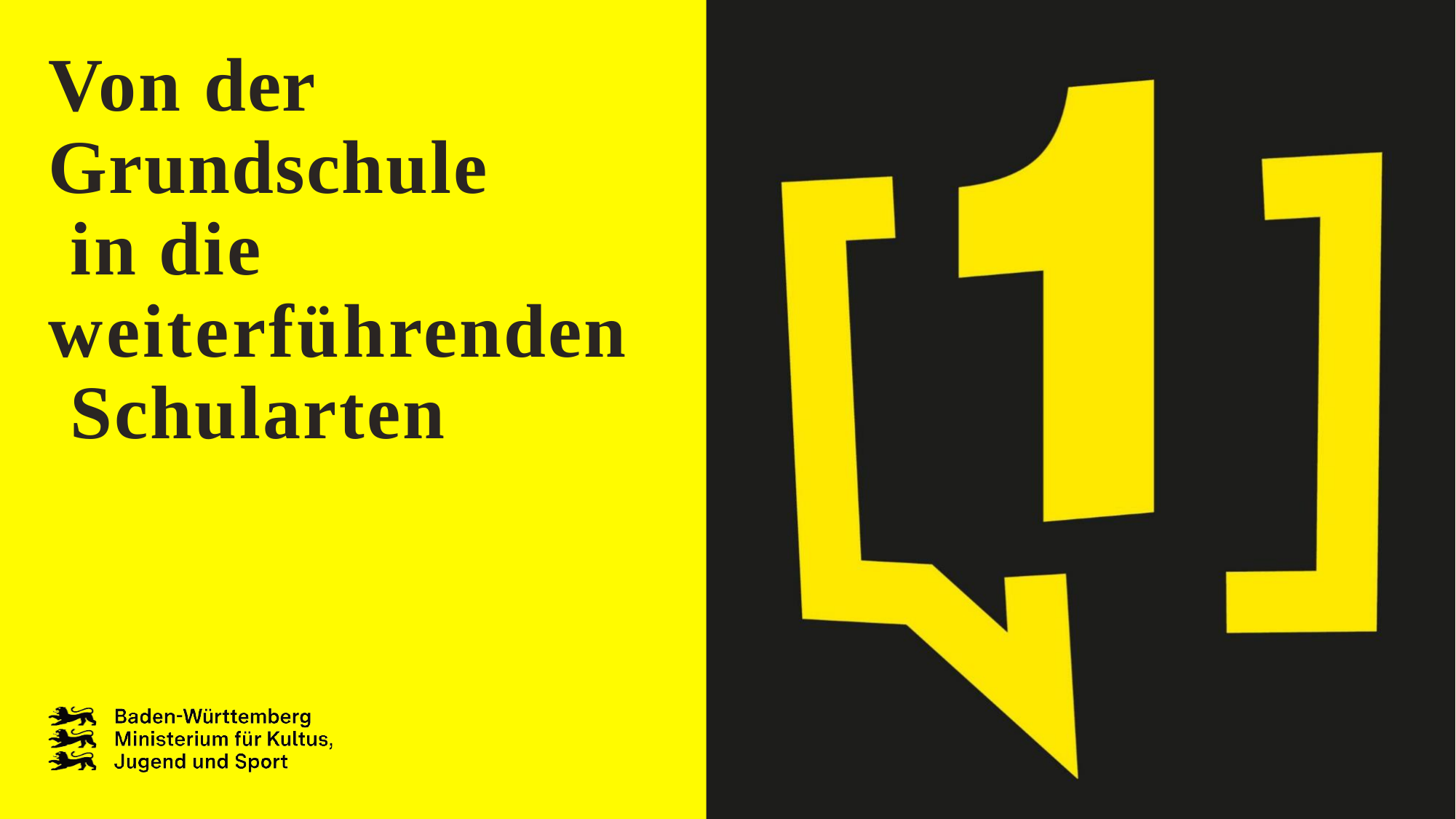

Von der  Grundschule  in die
weiterführenden  Schularten